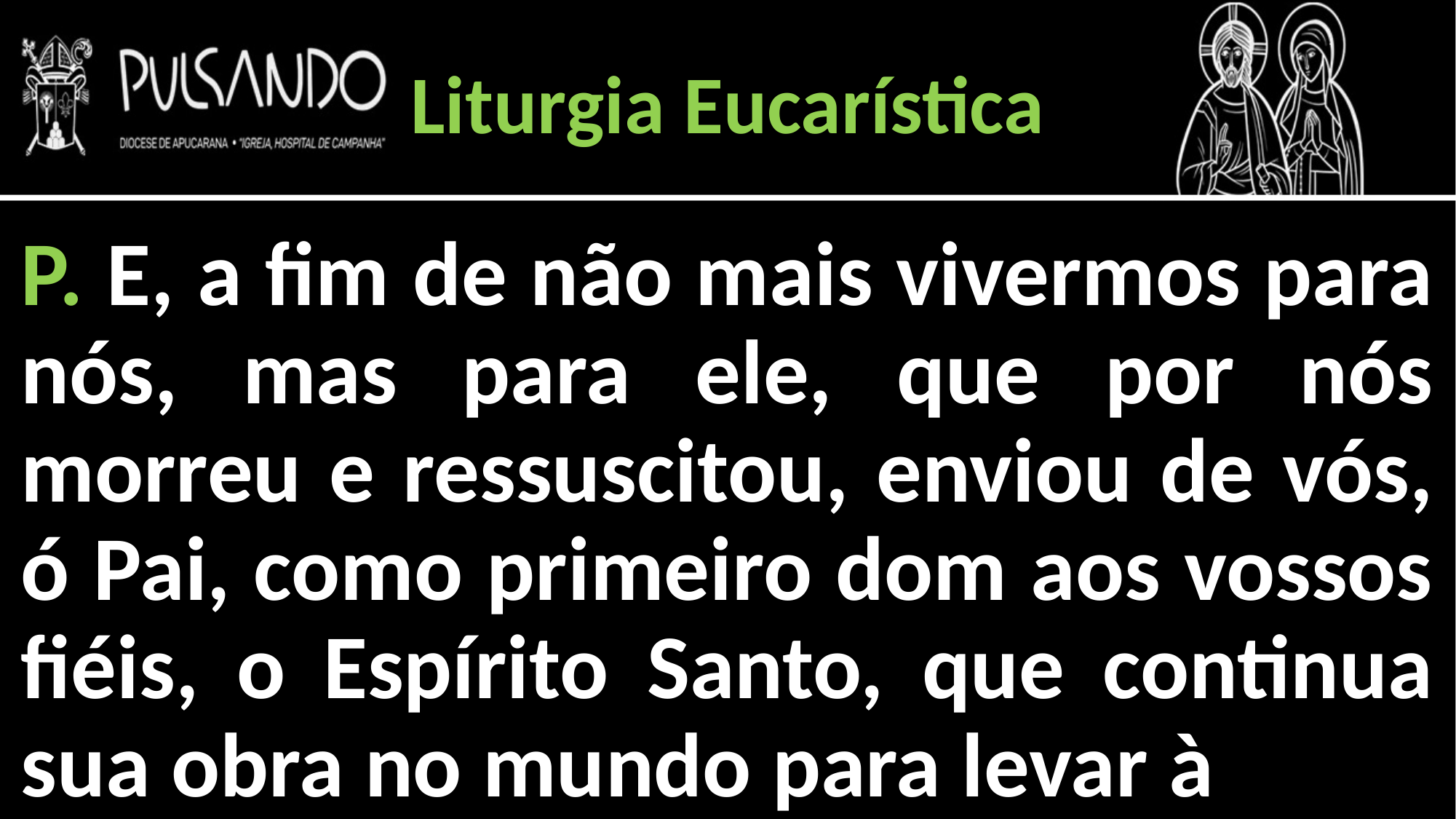

Liturgia Eucarística
P. E, a fim de não mais vivermos para nós, mas para ele, que por nós morreu e ressuscitou, enviou de vós, ó Pai, como primeiro dom aos vossos fiéis, o Espírito Santo, que continua sua obra no mundo para levar à